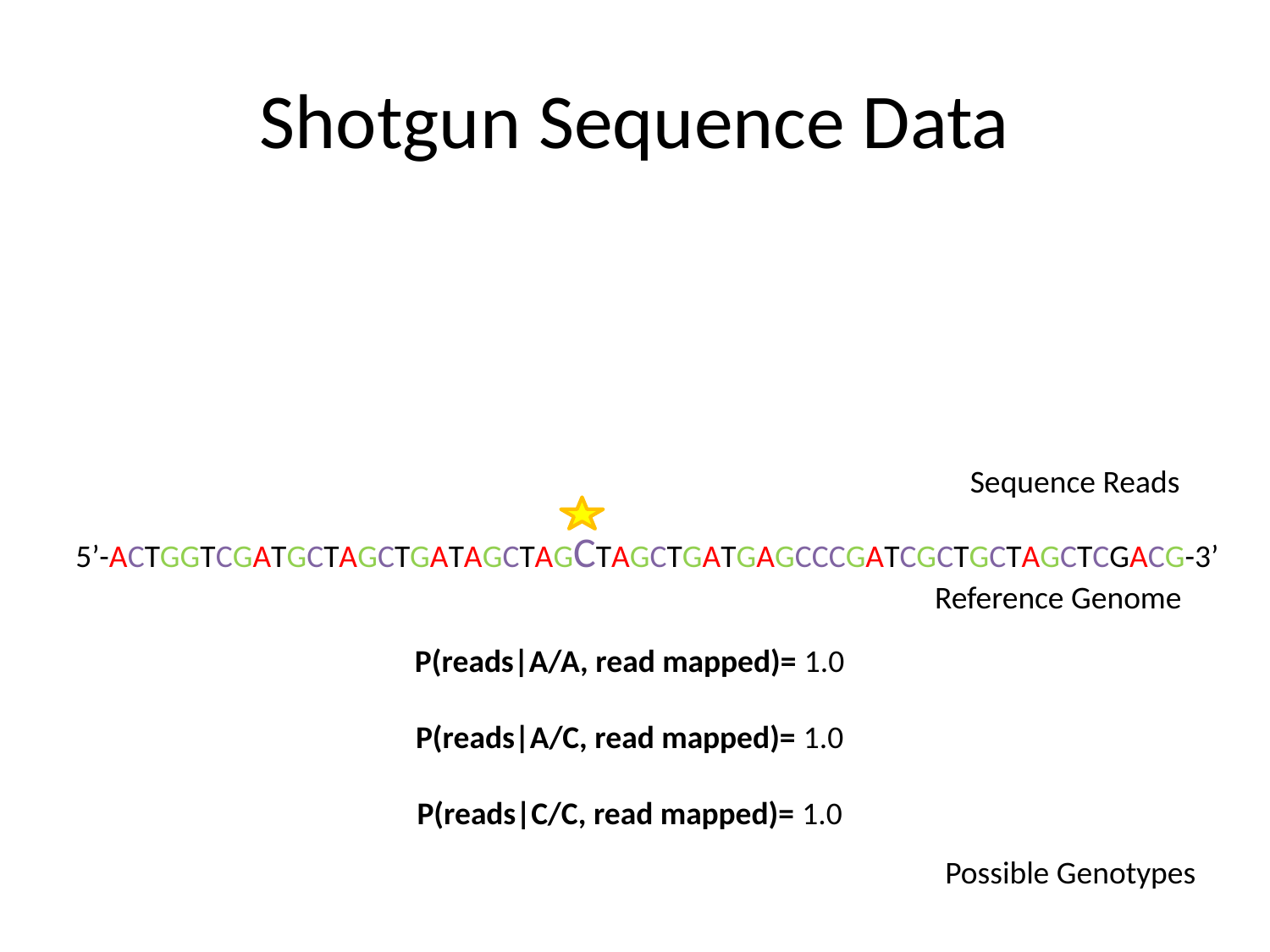

# Shotgun Sequence Data
Sequence Reads

5’-ACTGGTCGATGCTAGCTGATAGCTAGCTAGCTGATGAGCCCGATCGCTGCTAGCTCGACG-3’
Reference Genome
P(reads|A/A, read mapped)= 1.0

P(reads|A/C, read mapped)= 1.0

P(reads|C/C, read mapped)= 1.0
Possible Genotypes